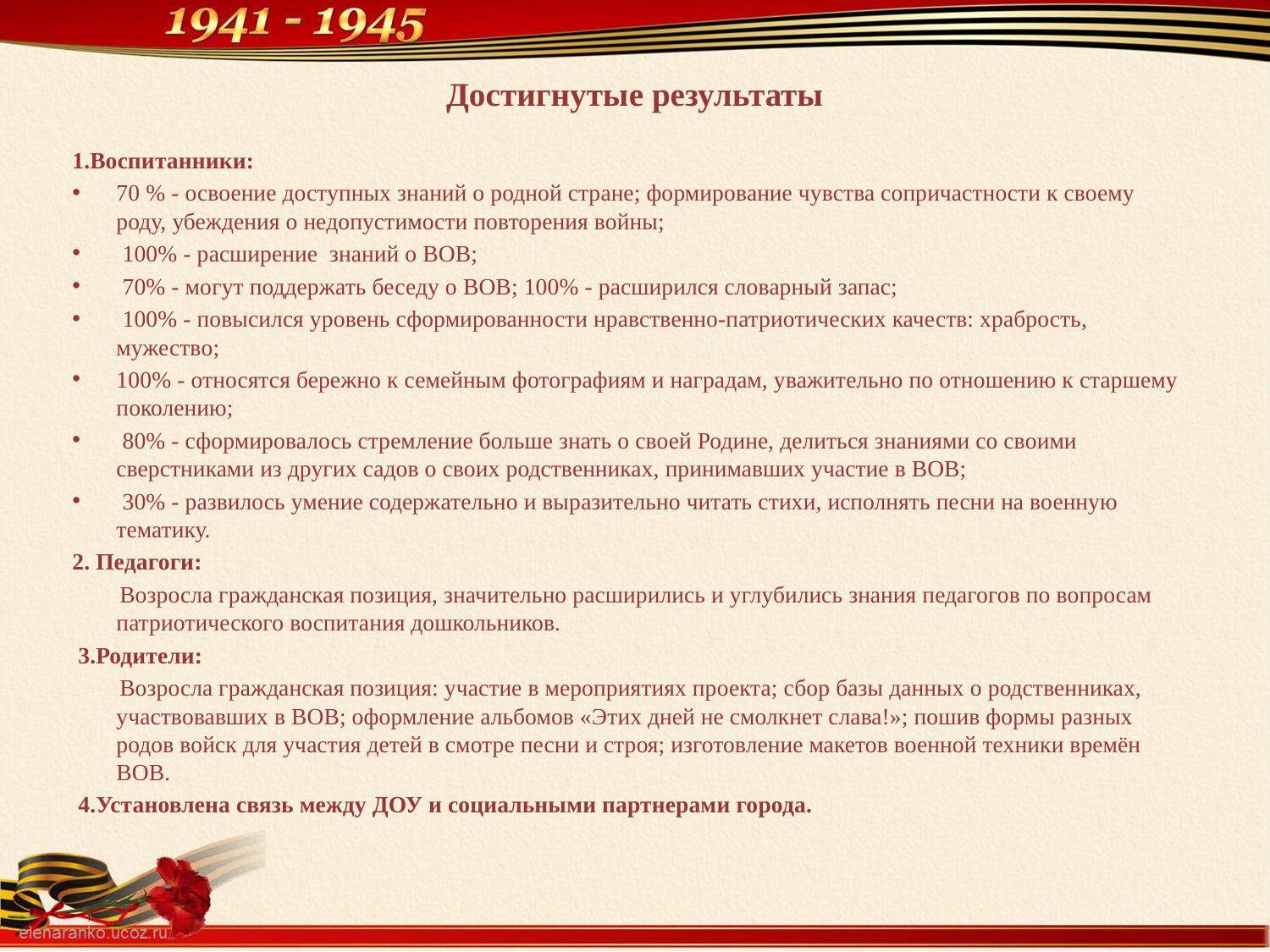

# Достигнутые результаты
1.Воспитанники:
70 % - освоение доступных знаний о родной стране; формирование чувства сопричастности к своему роду, убеждения о недопустимости повторения войны;
 100% - расширение  знаний о ВОВ;
 70% - могут поддержать беседу о ВОВ; 100% - расширился словарный запас;
 100% - повысился уровень сформированности нравственно-патриотических качеств: храбрость, мужество;
100% - относятся бережно к семейным фотографиям и наградам, уважительно по отношению к старшему поколению;
 80% - сформировалось стремление больше знать о своей Родине, делиться знаниями со своими сверстниками из других садов о своих родственниках, принимавших участие в ВОВ;
 30% - развилось умение содержательно и выразительно читать стихи, исполнять песни на военную тематику.
2. Педагоги:
        Возросла гражданская позиция, значительно расширились и углубились знания педагогов по вопросам патриотического воспитания дошкольников.
 3.Родители:
        Возросла гражданская позиция: участие в мероприятиях проекта; сбор базы данных о родственниках, участвовавших в ВОВ; оформление альбомов «Этих дней не смолкнет слава!»; пошив формы разных родов войск для участия детей в смотре песни и строя; изготовление макетов военной техники времён ВОВ.
 4.Установлена связь между ДОУ и социальными партнерами города.